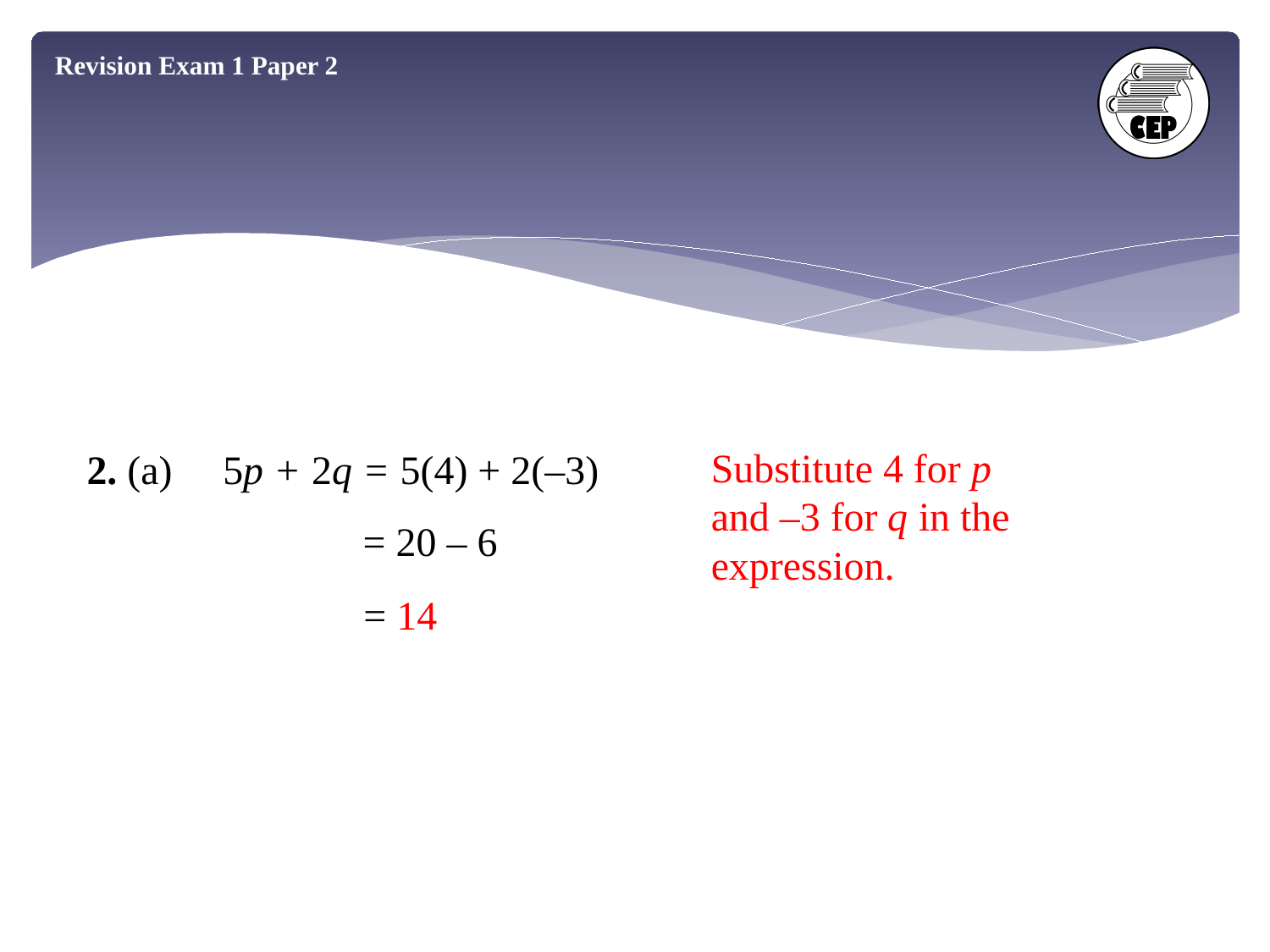

Revision Exam 1 Paper 2
# 2. (a)     5p + 2q = 5(4) + 2(–3)
Substitute 4 for p and –3 for q in the expression.
= 20 – 6
= 14